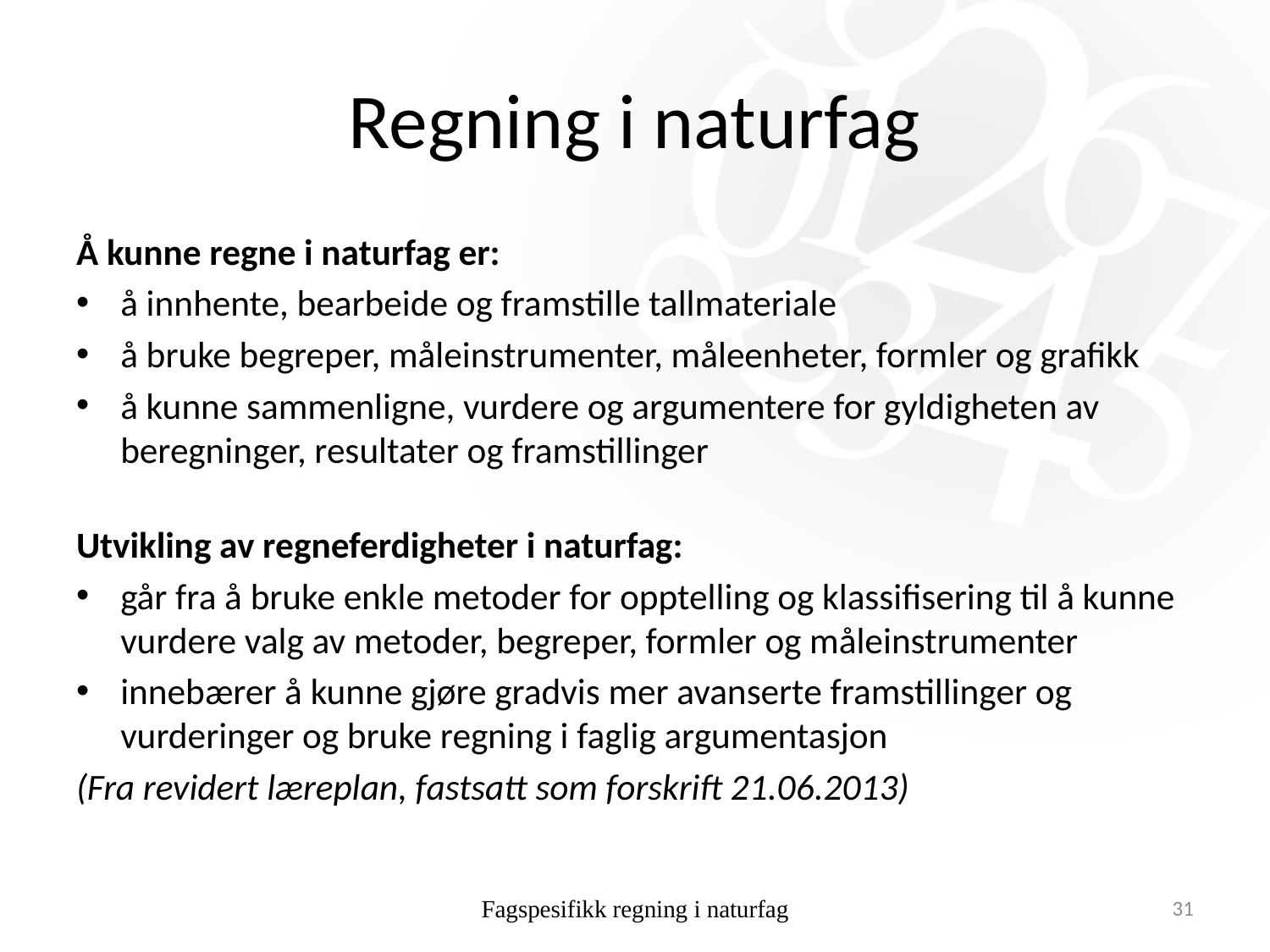

# Regning i naturfag
Å kunne regne i naturfag er:
å innhente, bearbeide og framstille tallmateriale
å bruke begreper, måleinstrumenter, måleenheter, formler og grafikk
å kunne sammenligne, vurdere og argumentere for gyldigheten av beregninger, resultater og framstillinger
Utvikling av regneferdigheter i naturfag:
går fra å bruke enkle metoder for opptelling og klassifisering til å kunne vurdere valg av metoder, begreper, formler og måleinstrumenter
innebærer å kunne gjøre gradvis mer avanserte framstillinger og vurderinger og bruke regning i faglig argumentasjon
(Fra revidert læreplan, fastsatt som forskrift 21.06.2013)

Fagspesifikk regning i naturfag
31